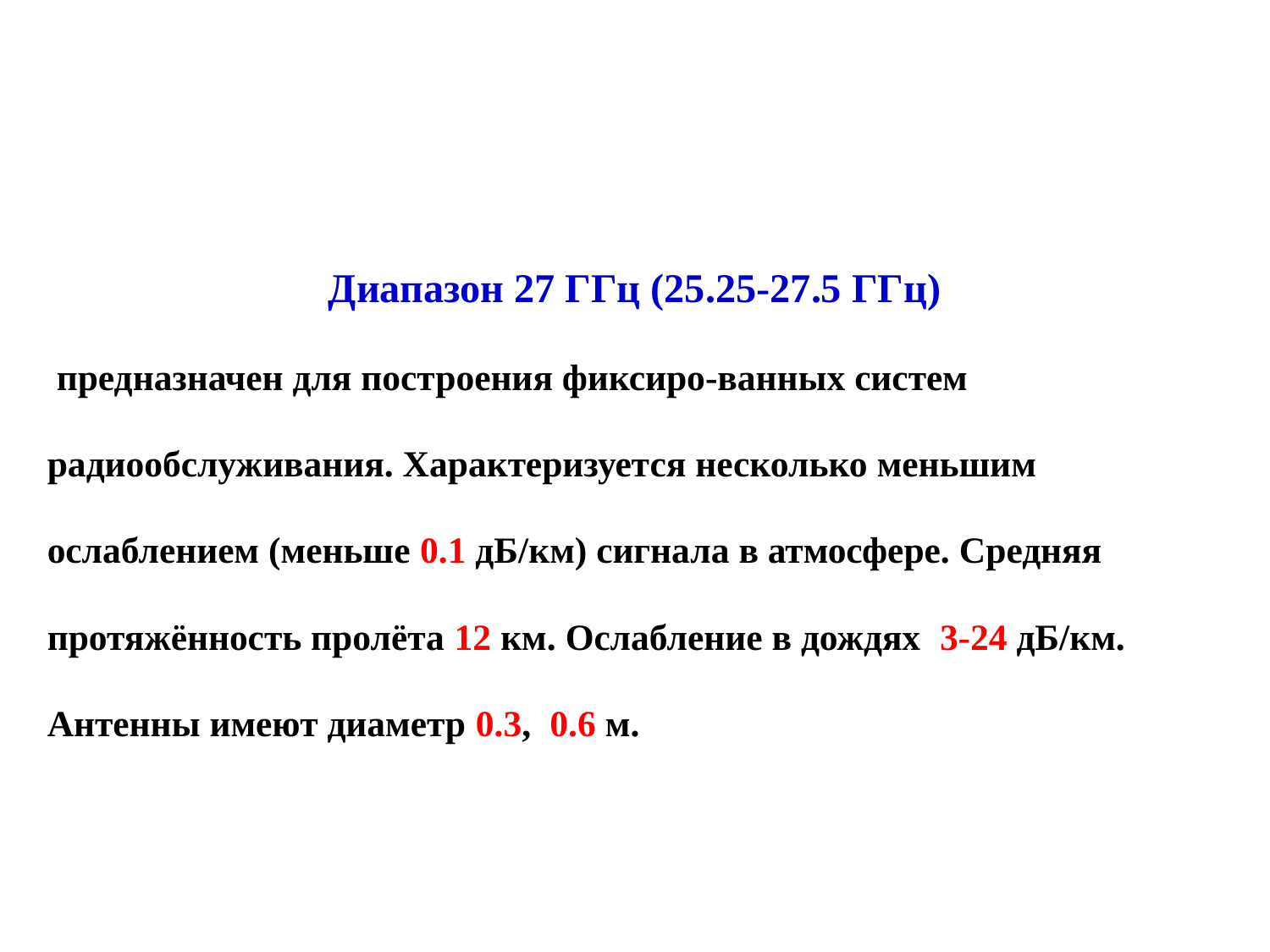

Диапазон 27 ГГц (25.25-27.5 ГГц)
 предназначен для построения фиксиро-ванных систем радиообслуживания. Характеризуется несколько меньшим ослаблением (меньше 0.1 дБ/км) сигнала в атмосфере. Средняя протяжённость пролёта 12 км. Ослабление в дождях  3-24 дБ/км. Антенны имеют диаметр 0.3,  0.6 м.